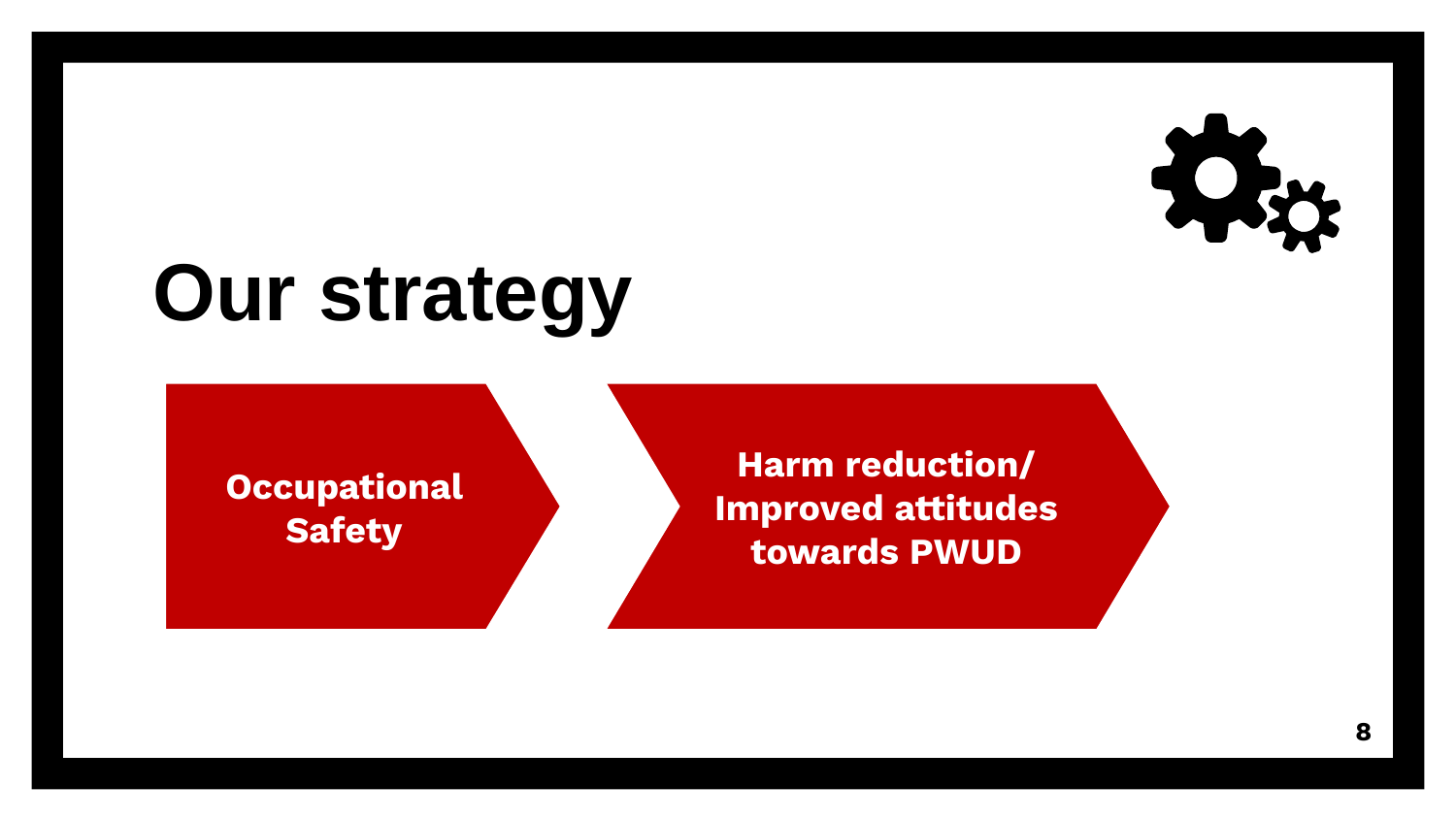

# Our strategy
Harm reduction/
Improved attitudes towards PWUD
Occupational Safety
8